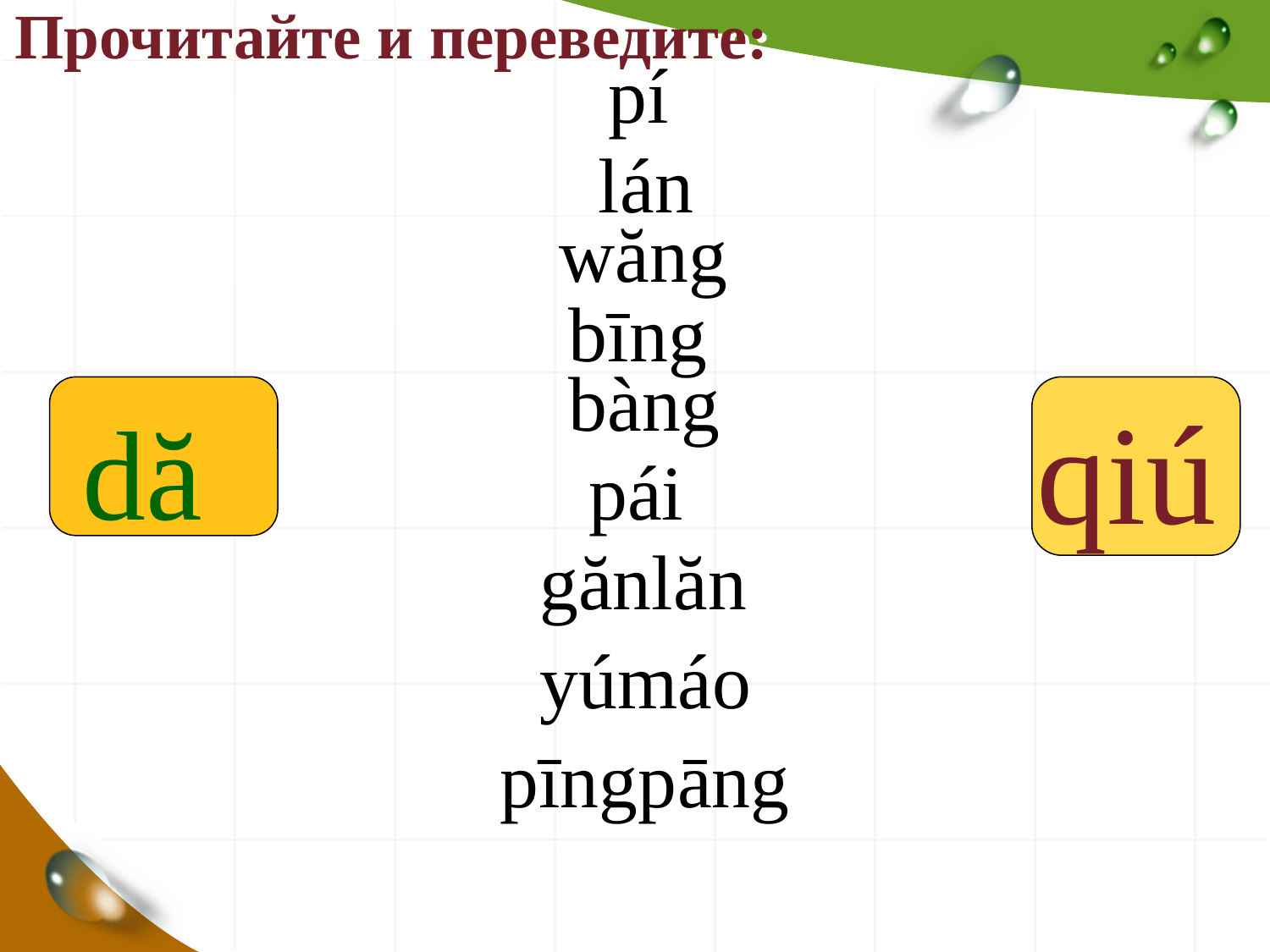

# Прочитайте и переведите:
pí
lán
wăng
bīng
bàng

qiú

dă
pái
gănlăn
yúmáo
pīngpāng